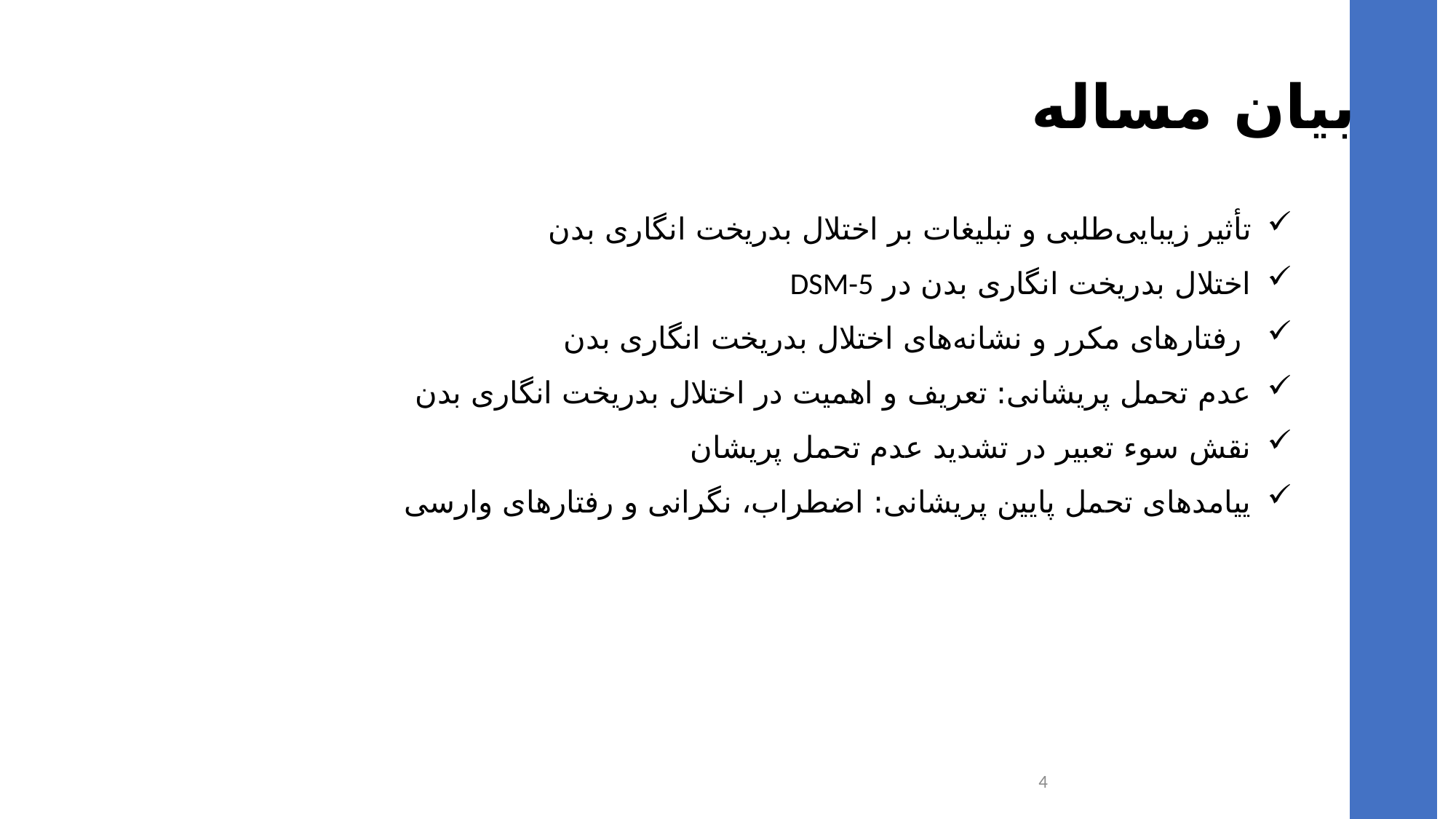

بیان مساله
تأثیر زیبایی‌طلبی و تبلیغات بر اختلال بدریخت انگاری بدن
اختلال بدریخت انگاری بدن در DSM-5
 رفتارهای مکرر و نشانه‌های اختلال بدریخت انگاری بدن
عدم تحمل پریشانی: تعریف و اهمیت در اختلال بدریخت انگاری بدن
نقش سوء تعبیر در تشدید عدم تحمل پریشان
ییامدهای تحمل پایین پریشانی: اضطراب، نگرانی و رفتارهای وارسی
4